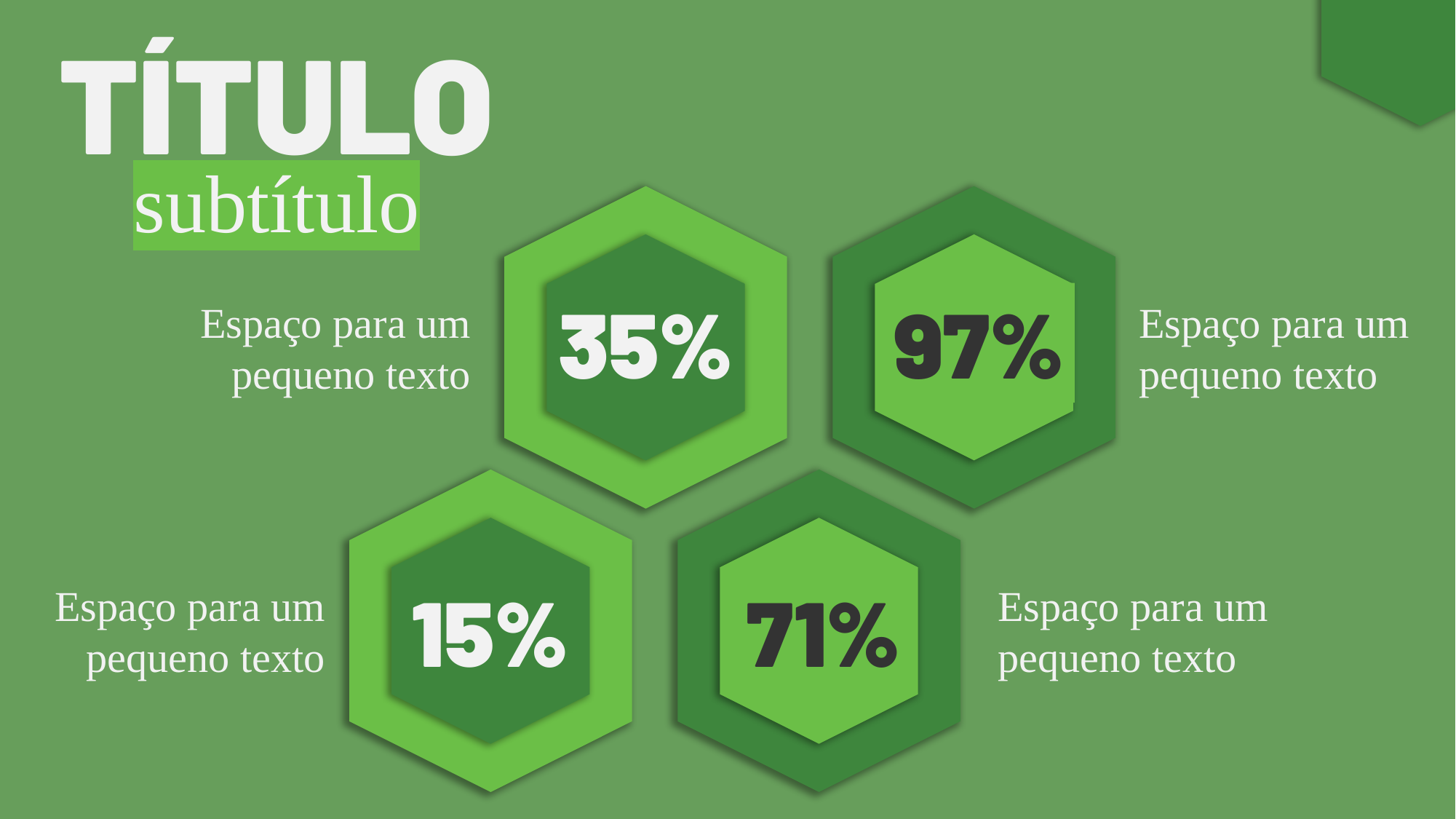

TÍTULO
subtítulo

35%

97%
Espaço para um pequeno texto
Espaço para um pequeno texto

71%

15%
Espaço para um pequeno texto
Espaço para um pequeno texto